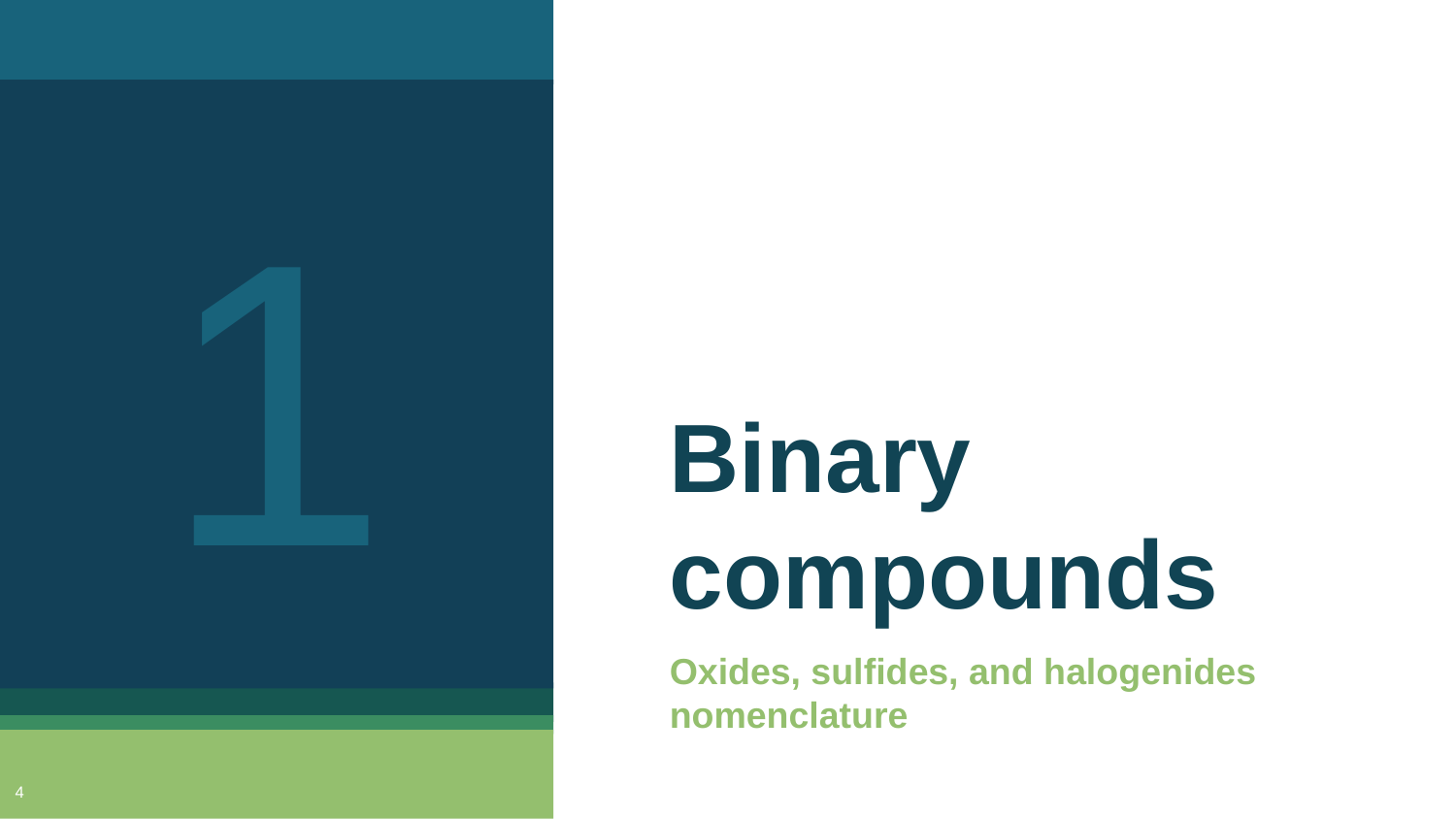

1
# Binary compounds
Oxides, sulfides, and halogenides nomenclature
4